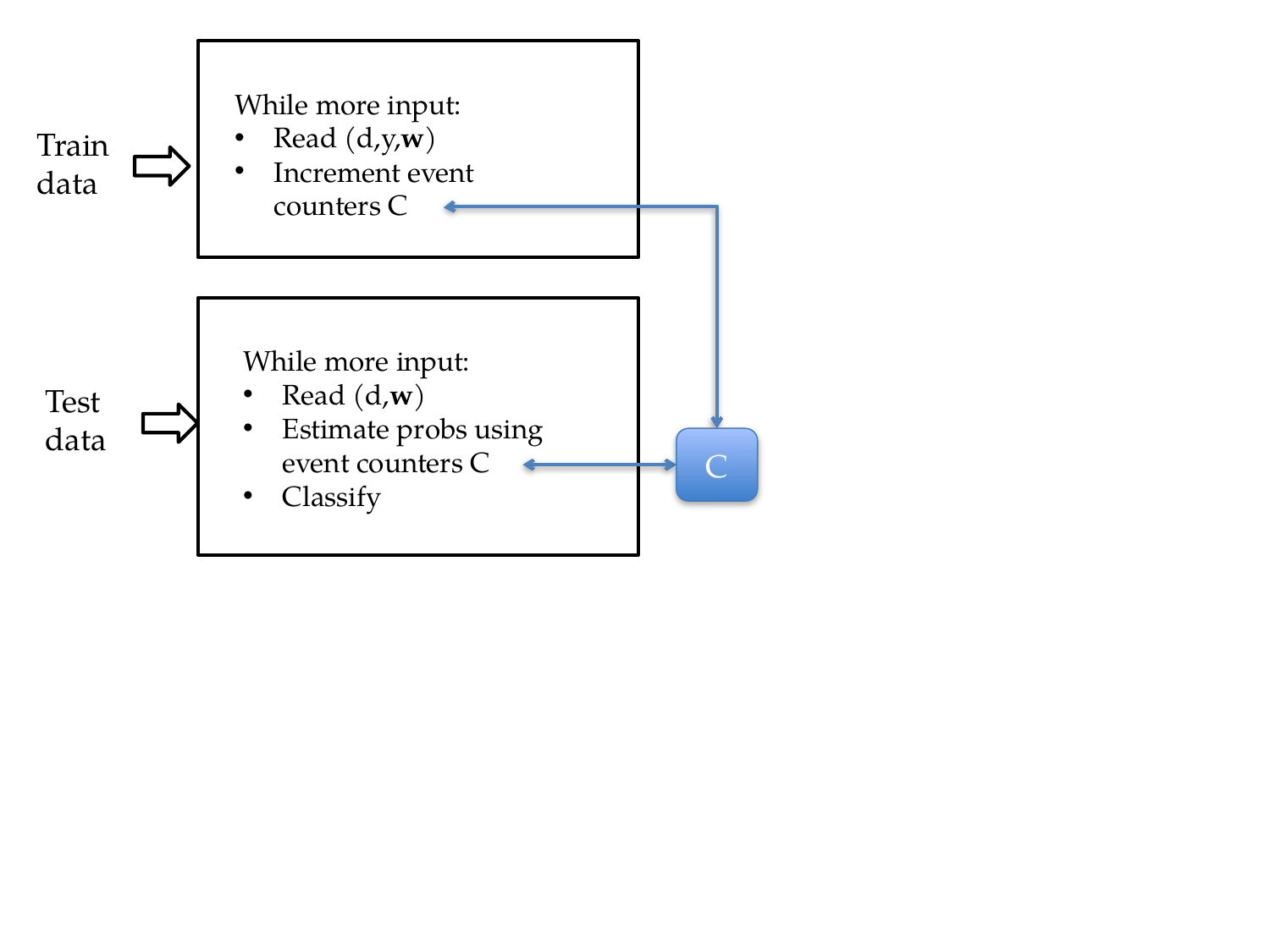

While more input:
Read (d,y,w)
Increment event counters C
Train
data

While more input:
Read (d,w)
Estimate probs using event counters C
Classify
Test
data

C